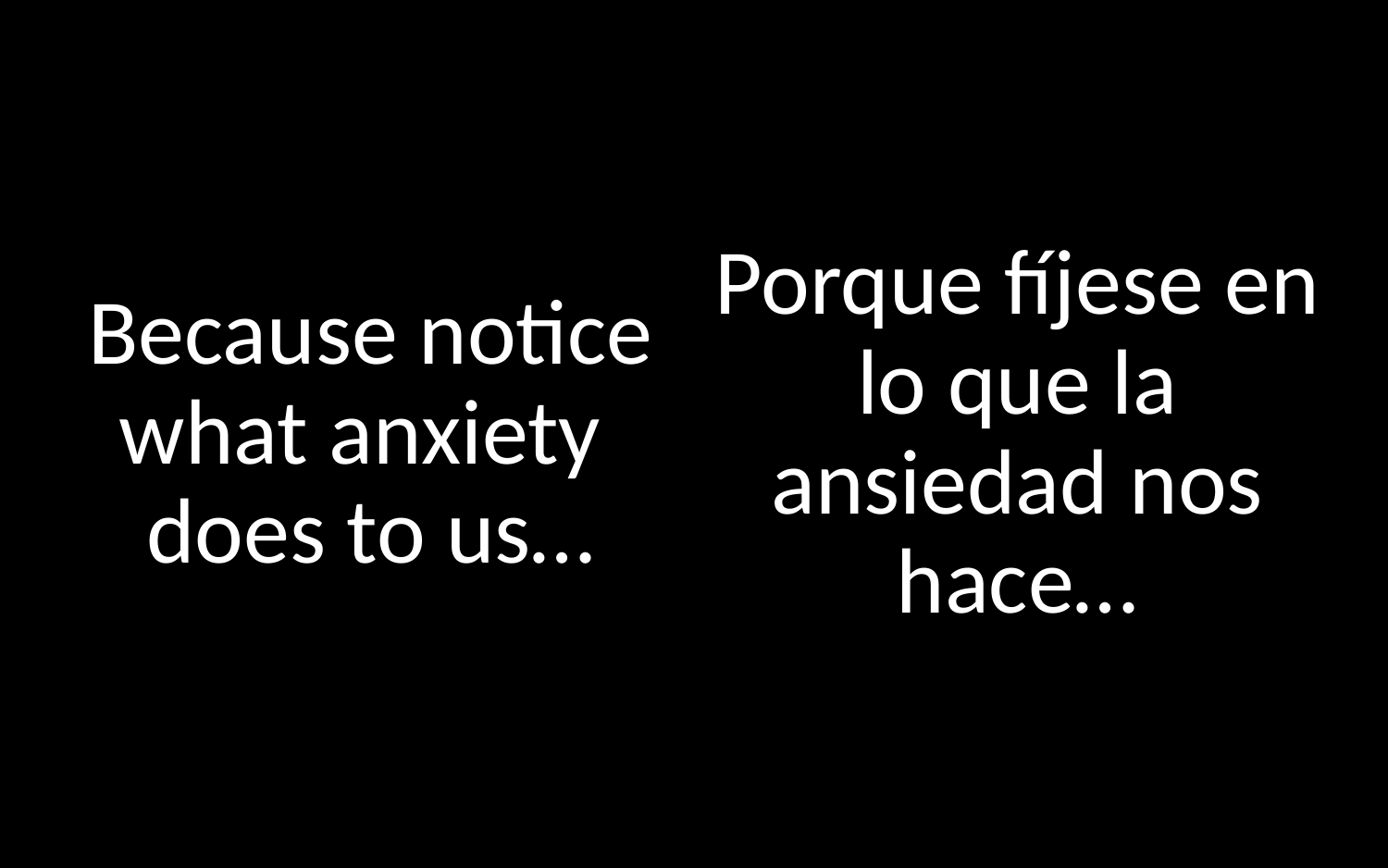

Because notice what anxiety
does to us…
Porque fíjese en lo que la ansiedad nos hace…